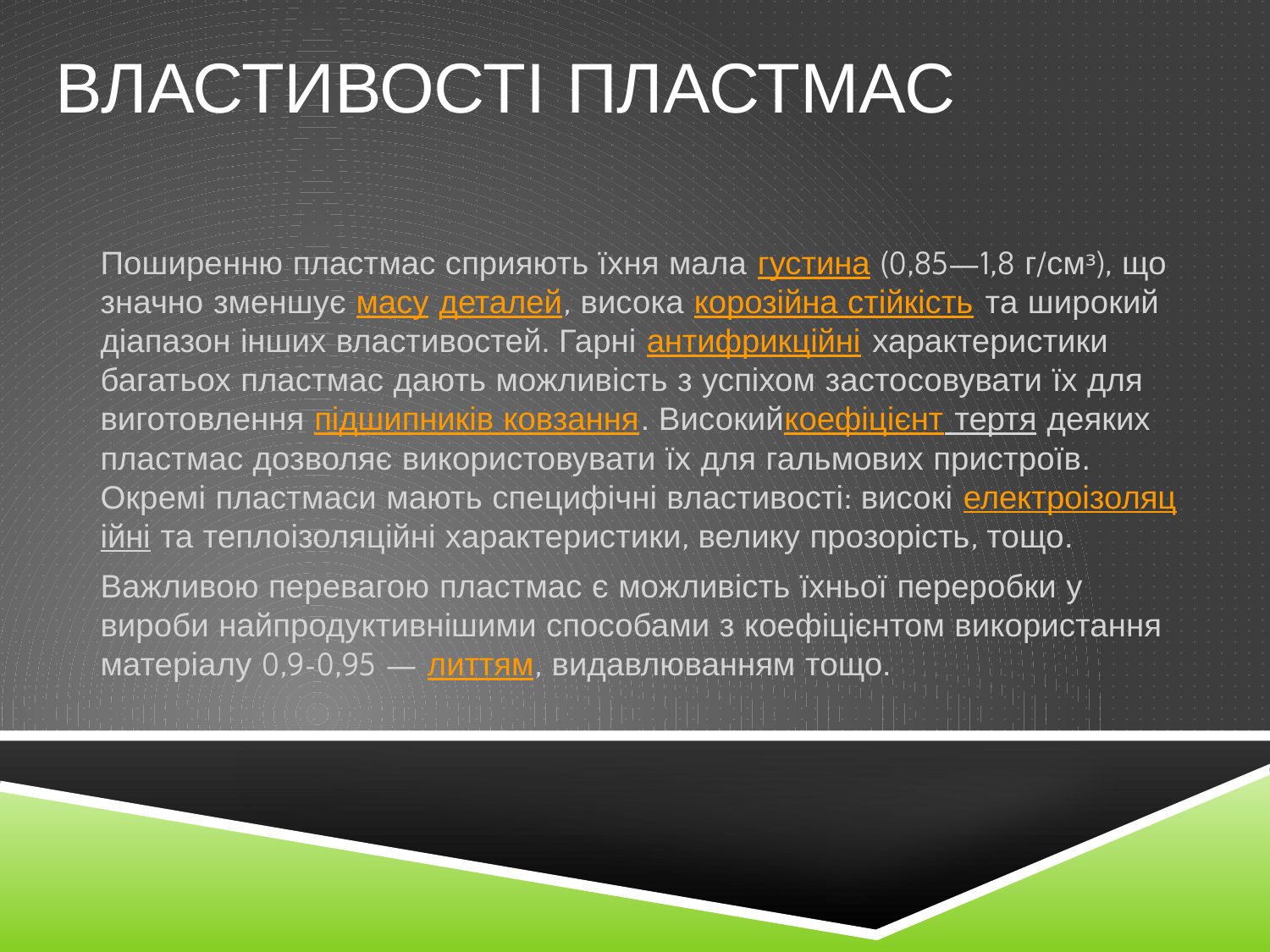

# Властивості пластмас
Поширенню пластмас сприяють їхня мала густина (0,85—1,8 г/см³), що значно зменшує масу деталей, висока корозійна стійкість та широкий діапазон інших властивостей. Гарні антифрикційні характеристики багатьох пластмас дають можливість з успіхом застосовувати їх для виготовлення підшипників ковзання. Високийкоефіцієнт тертя деяких пластмас дозволяє використовувати їх для гальмових пристроїв. Окремі пластмаси мають специфічні властивості: високі електроізоляційні та теплоізоляційні характеристики, велику прозорість, тощо.
Важливою перевагою пластмас є можливість їхньої переробки у вироби найпродуктивнішими способами з коефіцієнтом використання матеріалу 0,9-0,95 — литтям, видавлюванням тощо.